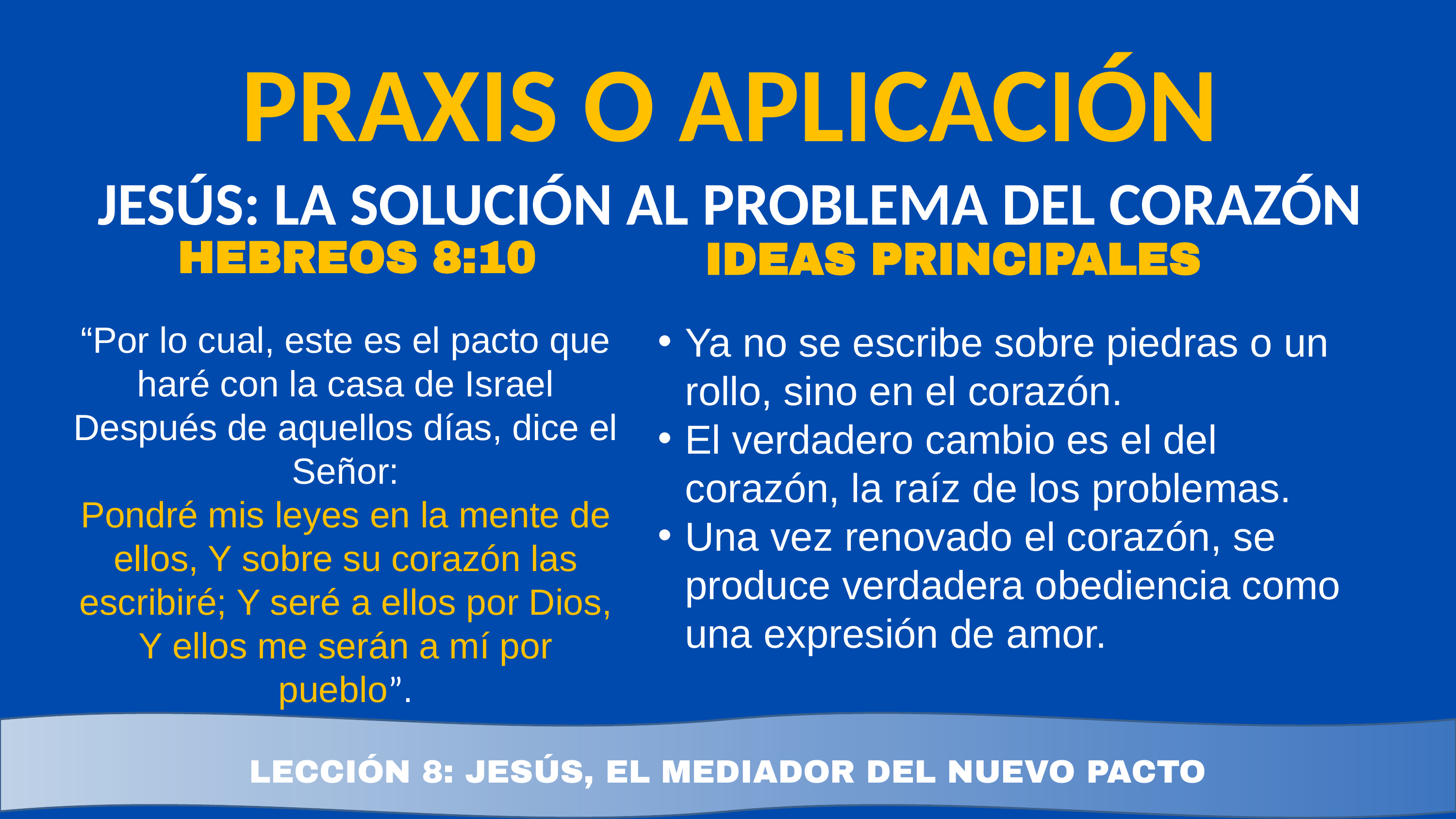

PRAXIS O APLICACIÓN
JESÚS: LA SOLUCIÓN AL PROBLEMA DEL CORAZÓN
HEBREOS 8:10
IDEAS PRINCIPALES
“Por lo cual, este es el pacto que haré con la casa de Israel
Después de aquellos días, dice el Señor:
Pondré mis leyes en la mente de ellos, Y sobre su corazón las escribiré; Y seré a ellos por Dios,
Y ellos me serán a mí por pueblo”.
Ya no se escribe sobre piedras o un rollo, sino en el corazón.
El verdadero cambio es el del corazón, la raíz de los problemas.
Una vez renovado el corazón, se produce verdadera obediencia como una expresión de amor.

LECCIÓN 8: JESÚS, EL MEDIADOR DEL NUEVO PACTO